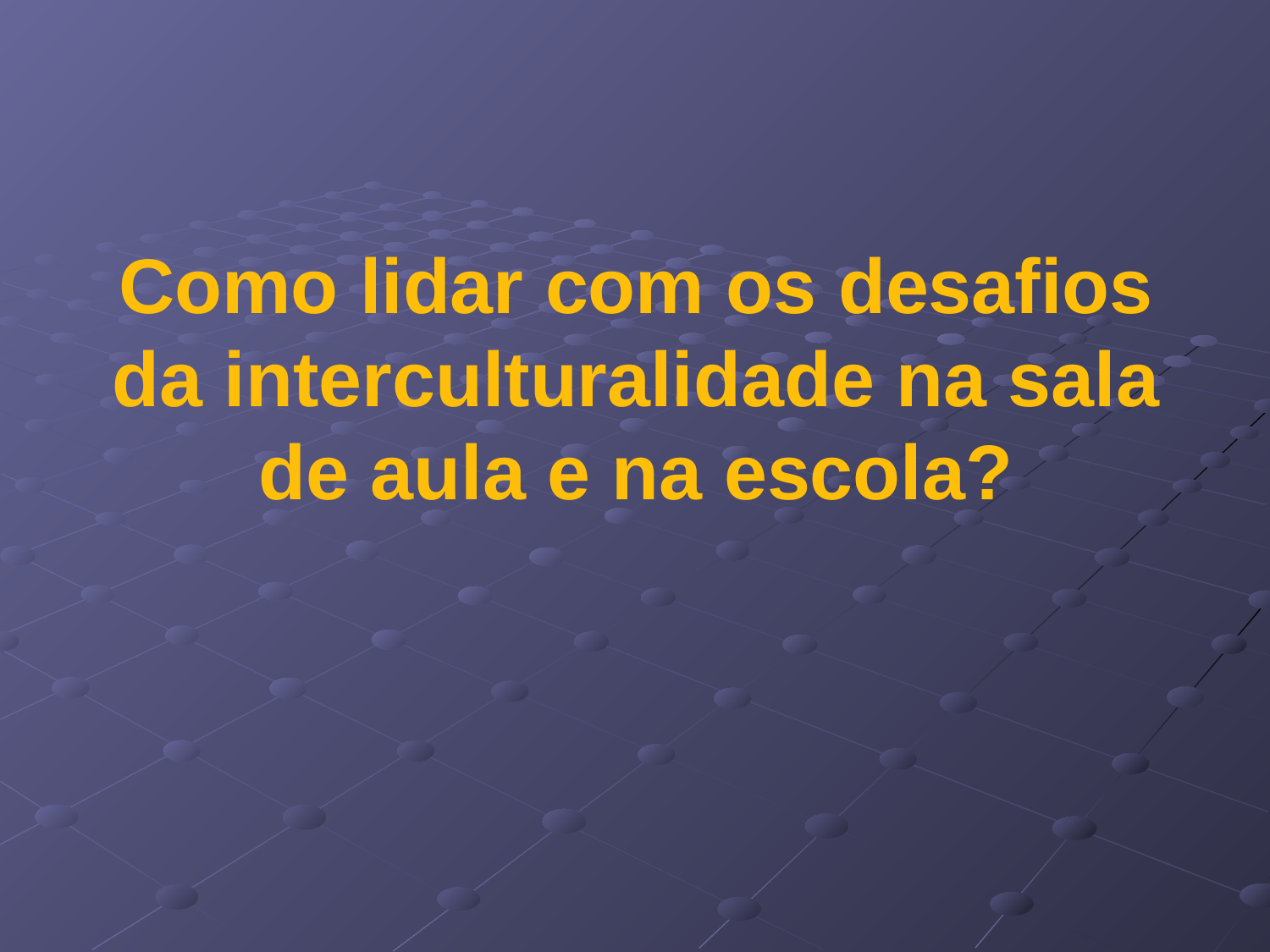

# Como lidar com os desafios da interculturalidade na sala de aula e na escola?